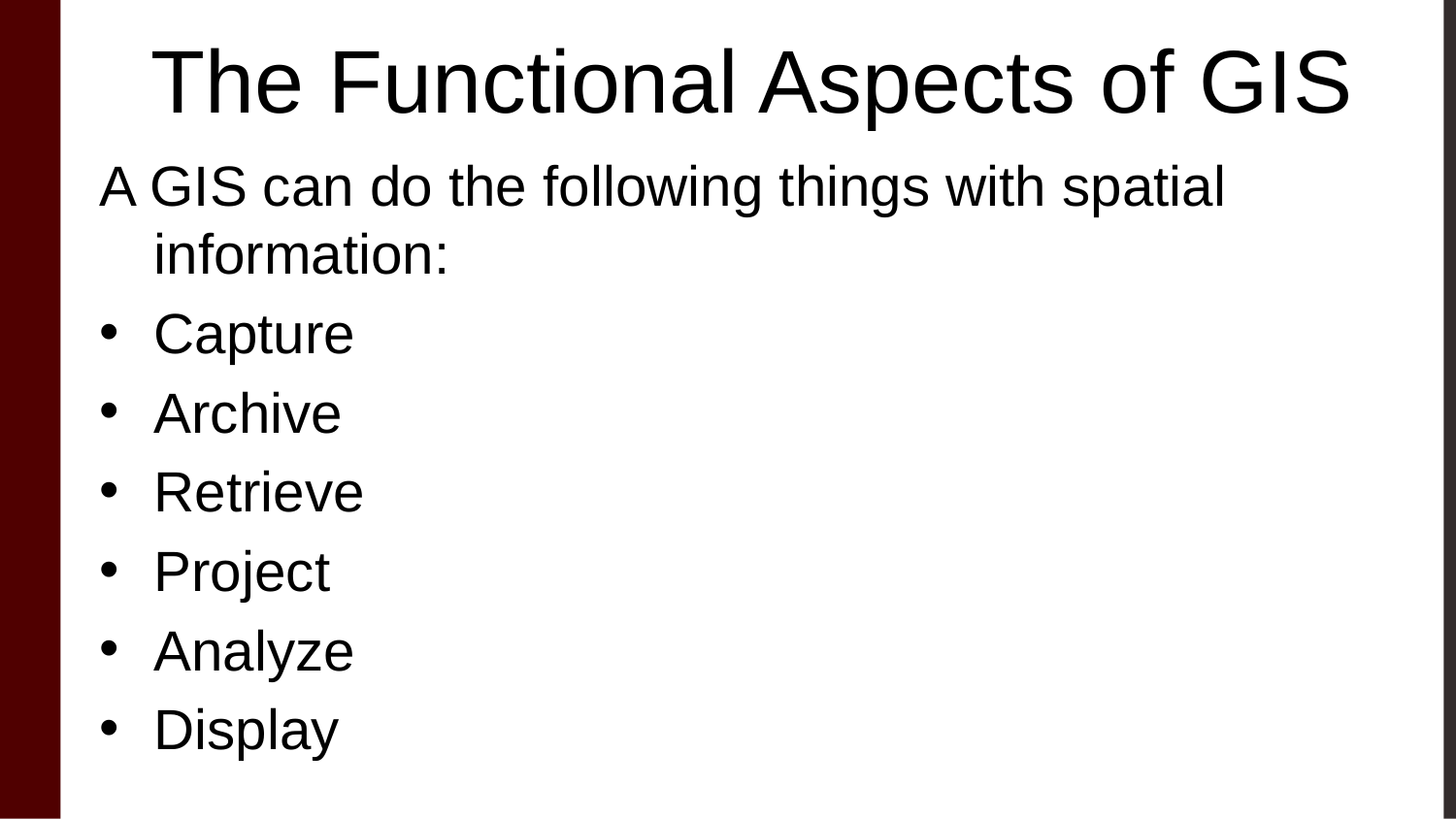

# The Functional Aspects of GIS
A GIS can do the following things with spatial information:
Capture
Archive
Retrieve
Project
Analyze
Display